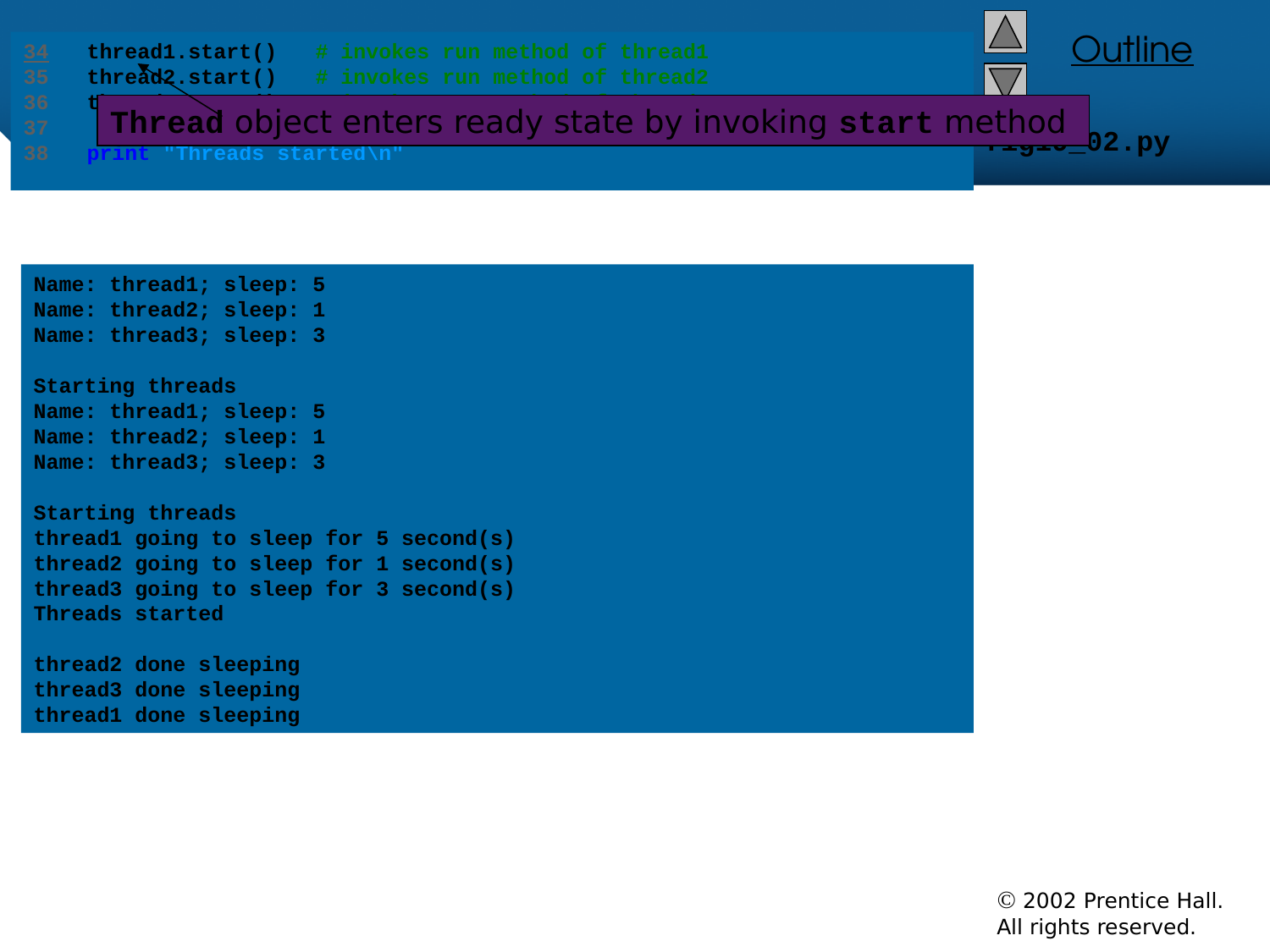

34   thread1.start()   # invokes run method of thread1
35   thread2.start()   # invokes run method of thread2
36   thread3.start()   # invokes run method of thread3
37
38   print "Threads started\n"

Thread object enters ready state by invoking start method
# fig19_02.py
Name: thread1; sleep: 5
Name: thread2; sleep: 1
Name: thread3; sleep: 3
Starting threads
Name: thread1; sleep: 5
Name: thread2; sleep: 1
Name: thread3; sleep: 3
Starting threads
thread1 going to sleep for 5 second(s)
thread2 going to sleep for 1 second(s)
thread3 going to sleep for 3 second(s)
Threads started
thread2 done sleeping
thread3 done sleeping
thread1 done sleeping